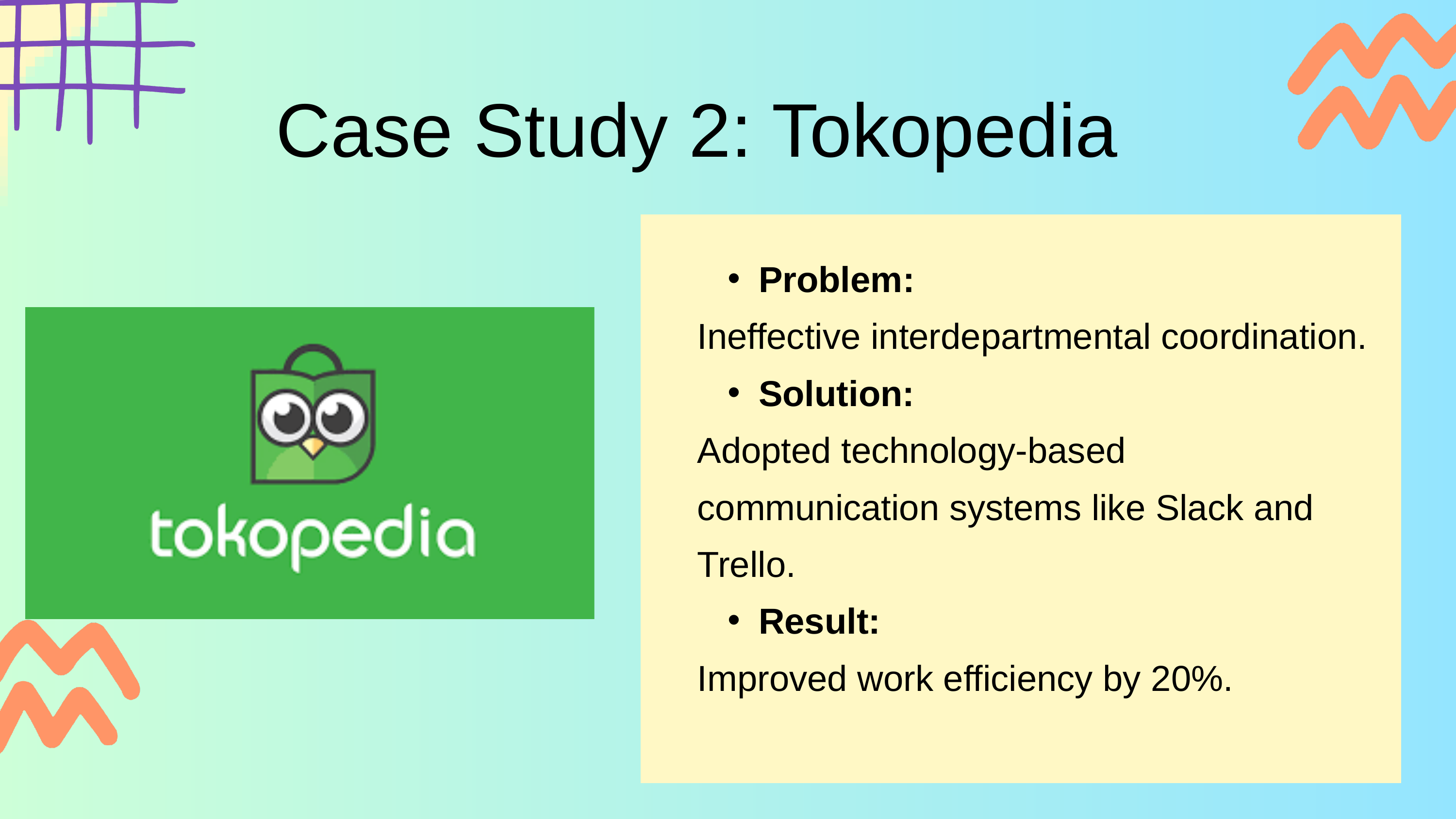

Case Study 2: Tokopedia

Problem:
Ineffective interdepartmental coordination.
Solution:
Adopted technology-based communication systems like Slack and Trello.
Result:
Improved work efficiency by 20%.